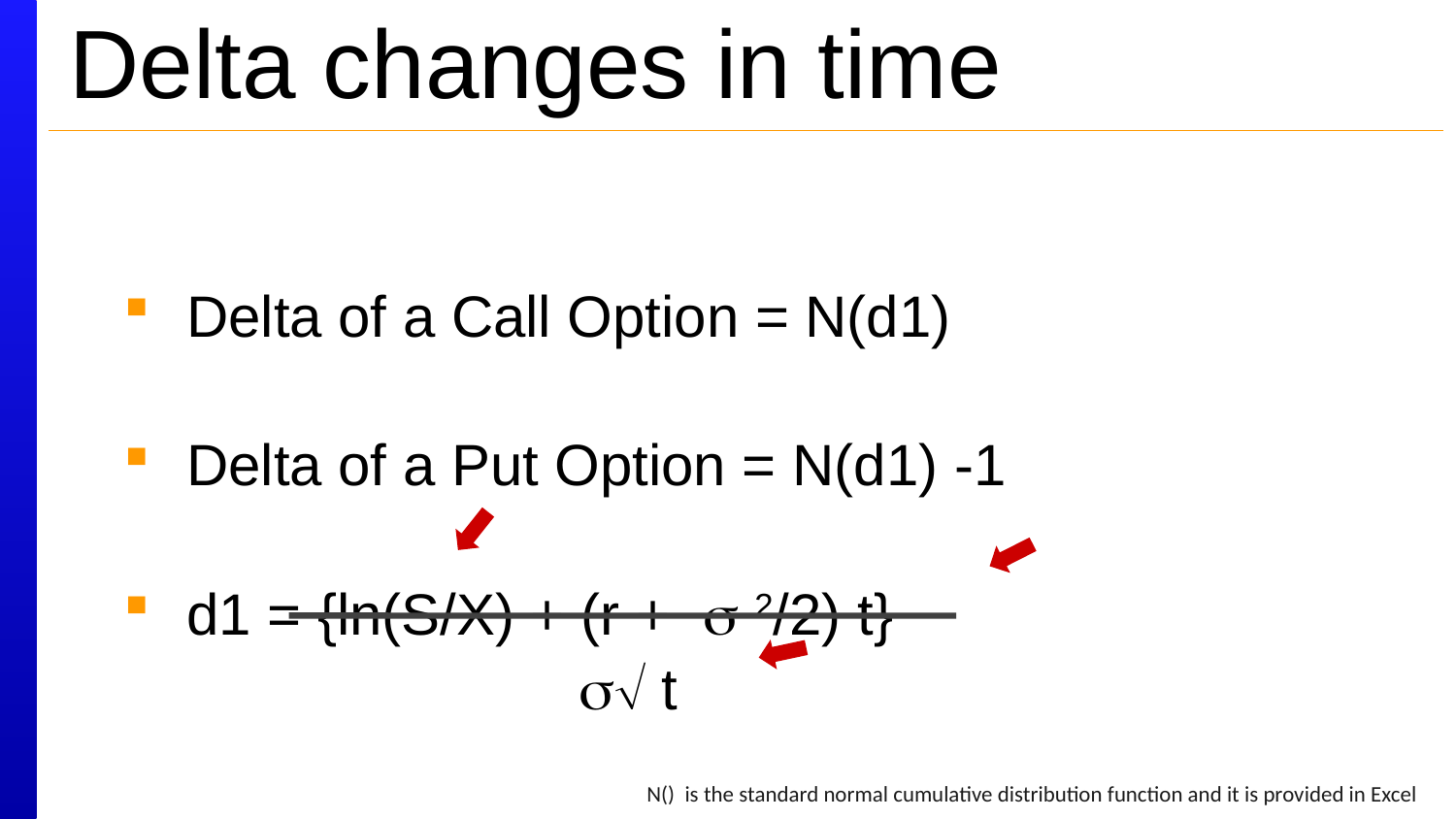

# Delta changes in time

Delta of a Call Option = N(d1)

Delta of a Put Option = N(d1) -1

d1 = {ln(S/X) + (r +  σ 2/2) t}
                            σ√ t

N()  is the standard normal cumulative distribution function and it is provided in Excel